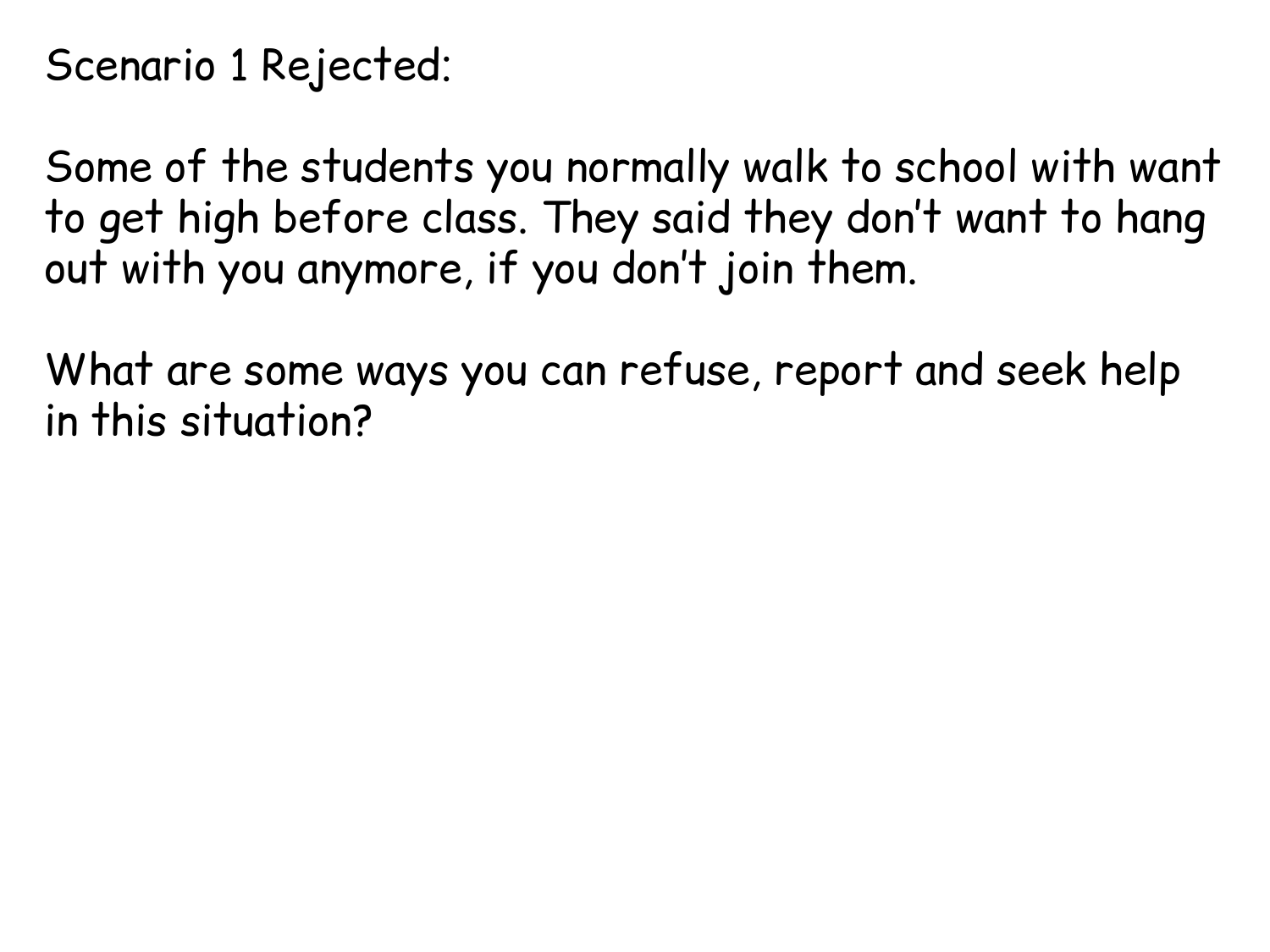

Scenario 1 Rejected:

Some of the students you normally walk to school with want to get high before class. They said they don’t want to hang out with you anymore, if you don’t join them.

What are some ways you can refuse, report and seek help in this situation?